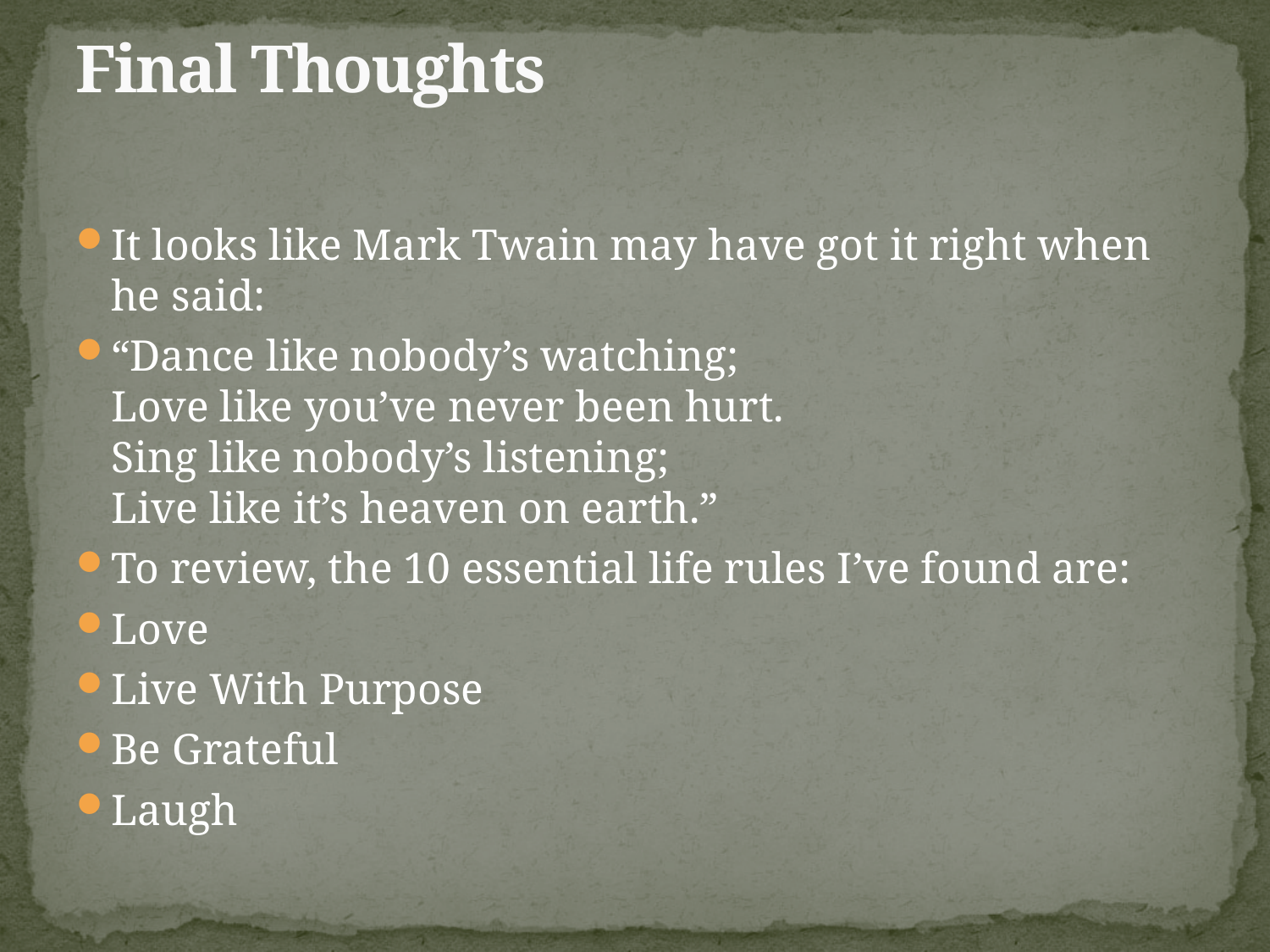

# Final Thoughts
It looks like Mark Twain may have got it right when he said:
“Dance like nobody’s watching;
Love like you’ve never been hurt.
Sing like nobody’s listening;
Live like it’s heaven on earth.”
To review, the 10 essential life rules I’ve found are:
Love
Live With Purpose
Be Grateful
Laugh